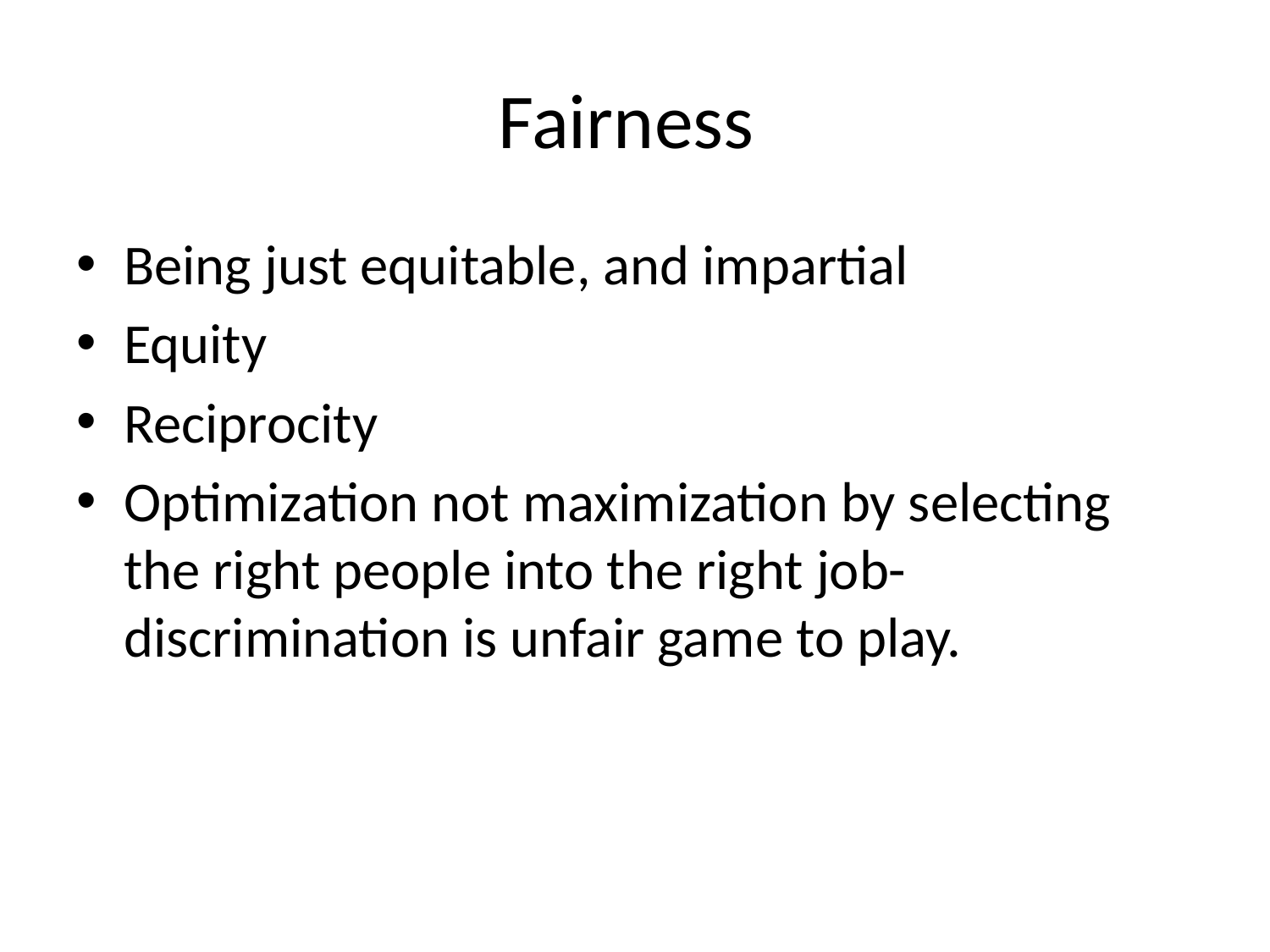

# Fairness
Being just equitable, and impartial
Equity
Reciprocity
Optimization not maximization by selecting the right people into the right job- discrimination is unfair game to play.